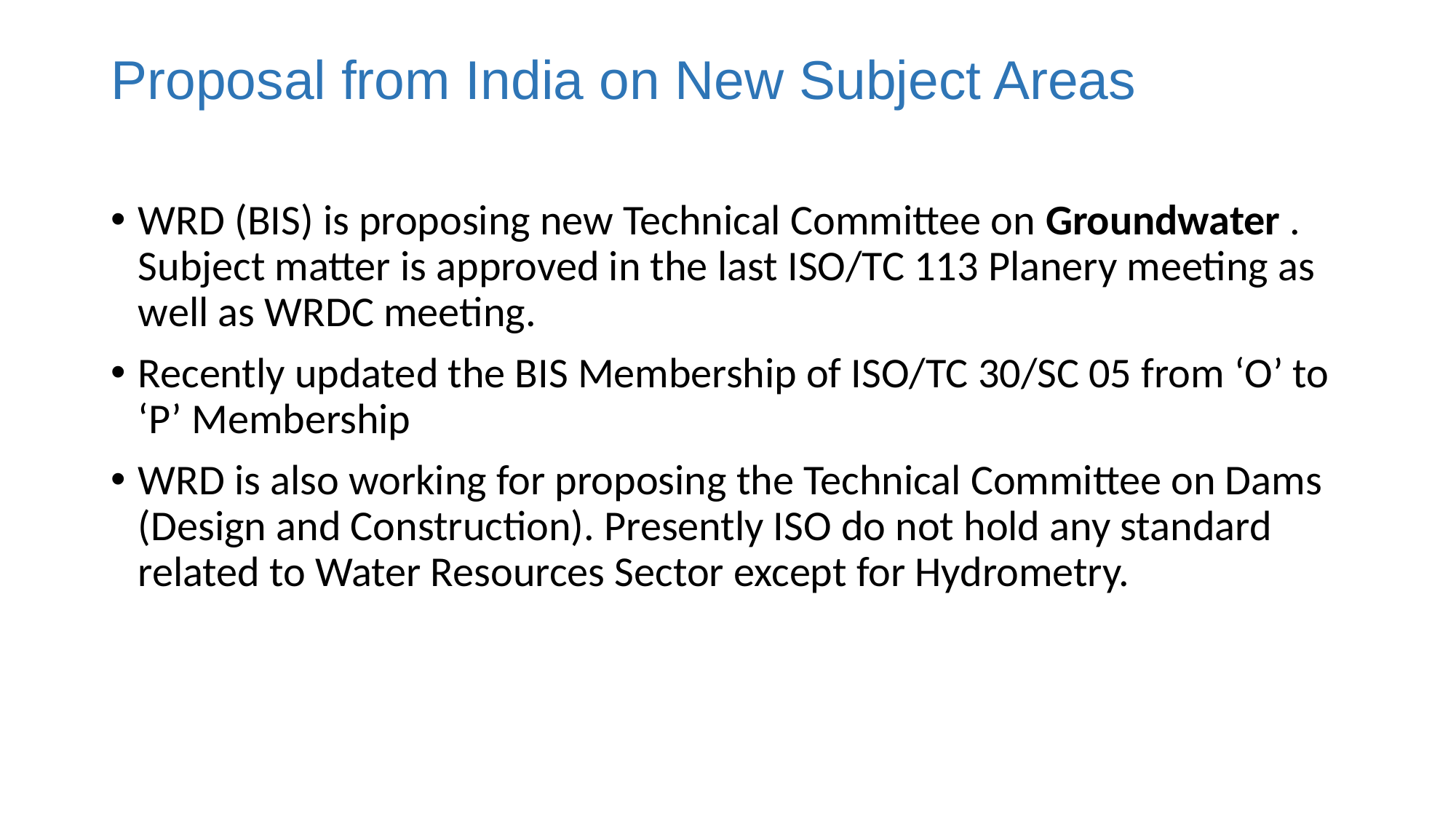

# Proposal from India on New Subject Areas
WRD (BIS) is proposing new Technical Committee on Groundwater . Subject matter is approved in the last ISO/TC 113 Planery meeting as well as WRDC meeting.
Recently updated the BIS Membership of ISO/TC 30/SC 05 from ‘O’ to ‘P’ Membership
WRD is also working for proposing the Technical Committee on Dams (Design and Construction). Presently ISO do not hold any standard related to Water Resources Sector except for Hydrometry.